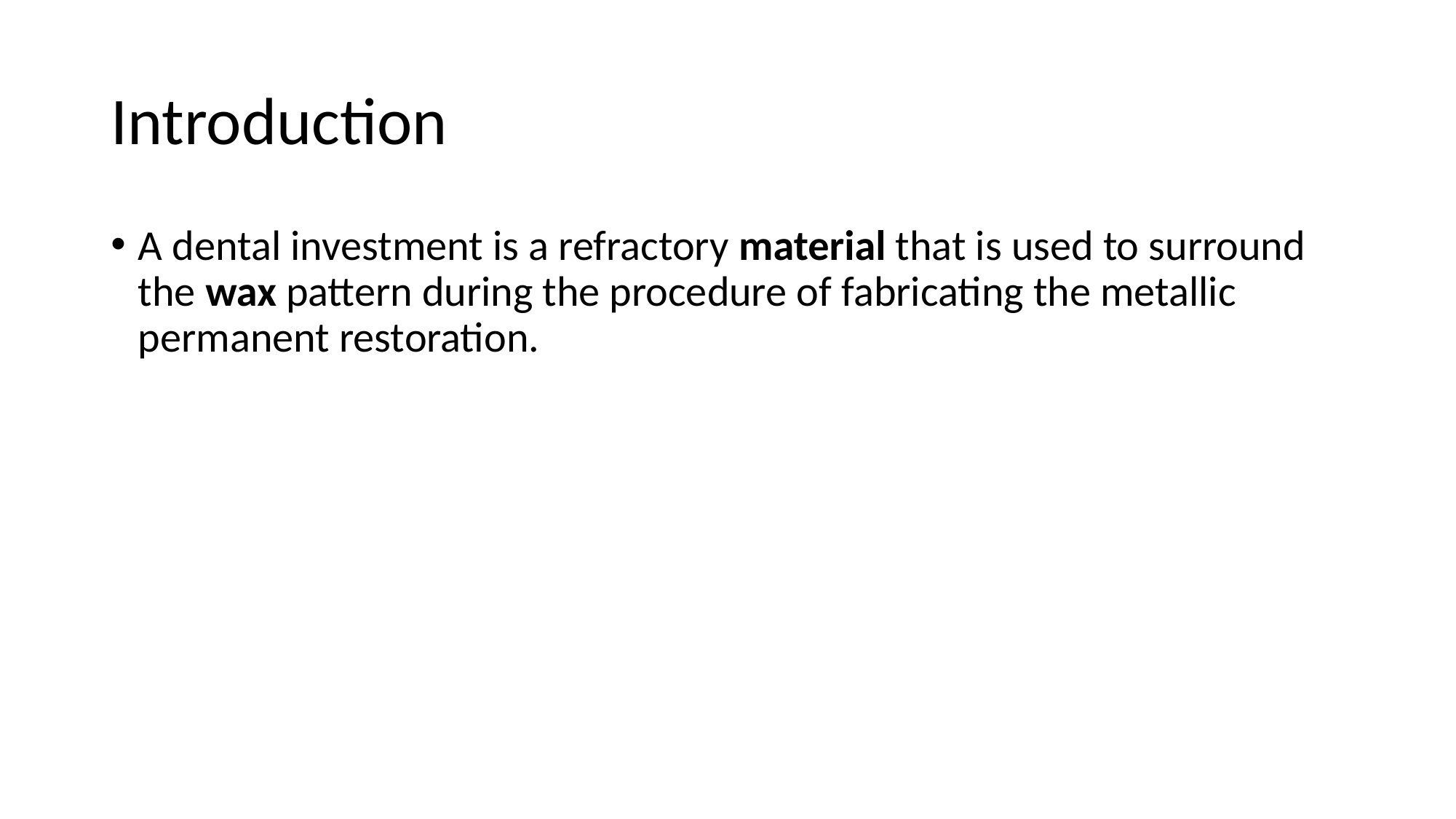

# Introduction
A dental investment is a refractory material that is used to surround the wax pattern during the procedure of fabricating the metallic permanent restoration.